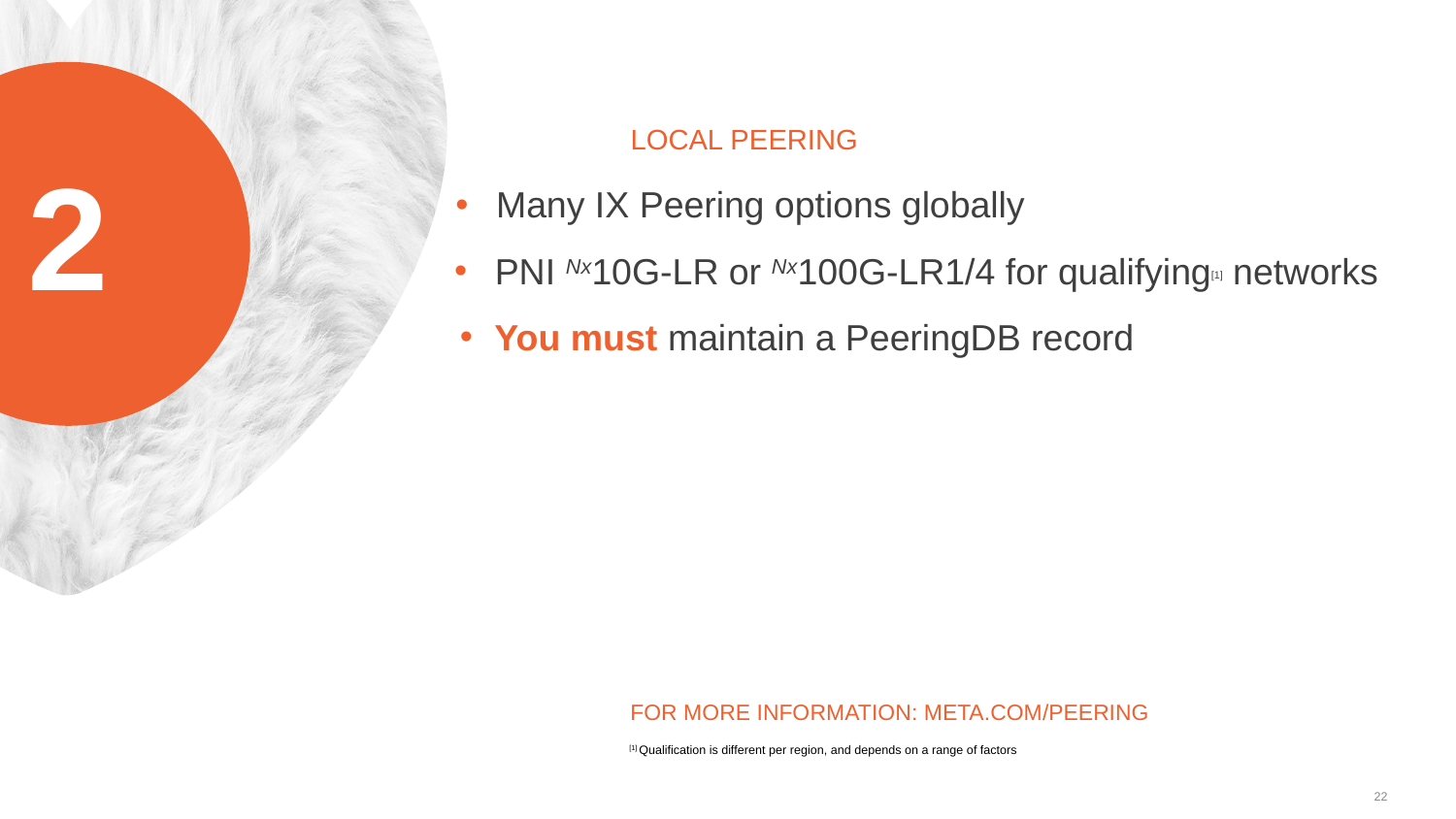

2
LOCAL PEERING
Many IX Peering options globally
PNI Nx10G-LR or Nx100G-LR1/4 for qualifying[1] networks
You must maintain a PeeringDB record

FOR MORE INFORMATION: META.COM/PEERING
[1] Qualification is different per region, and depends on a range of factors
22